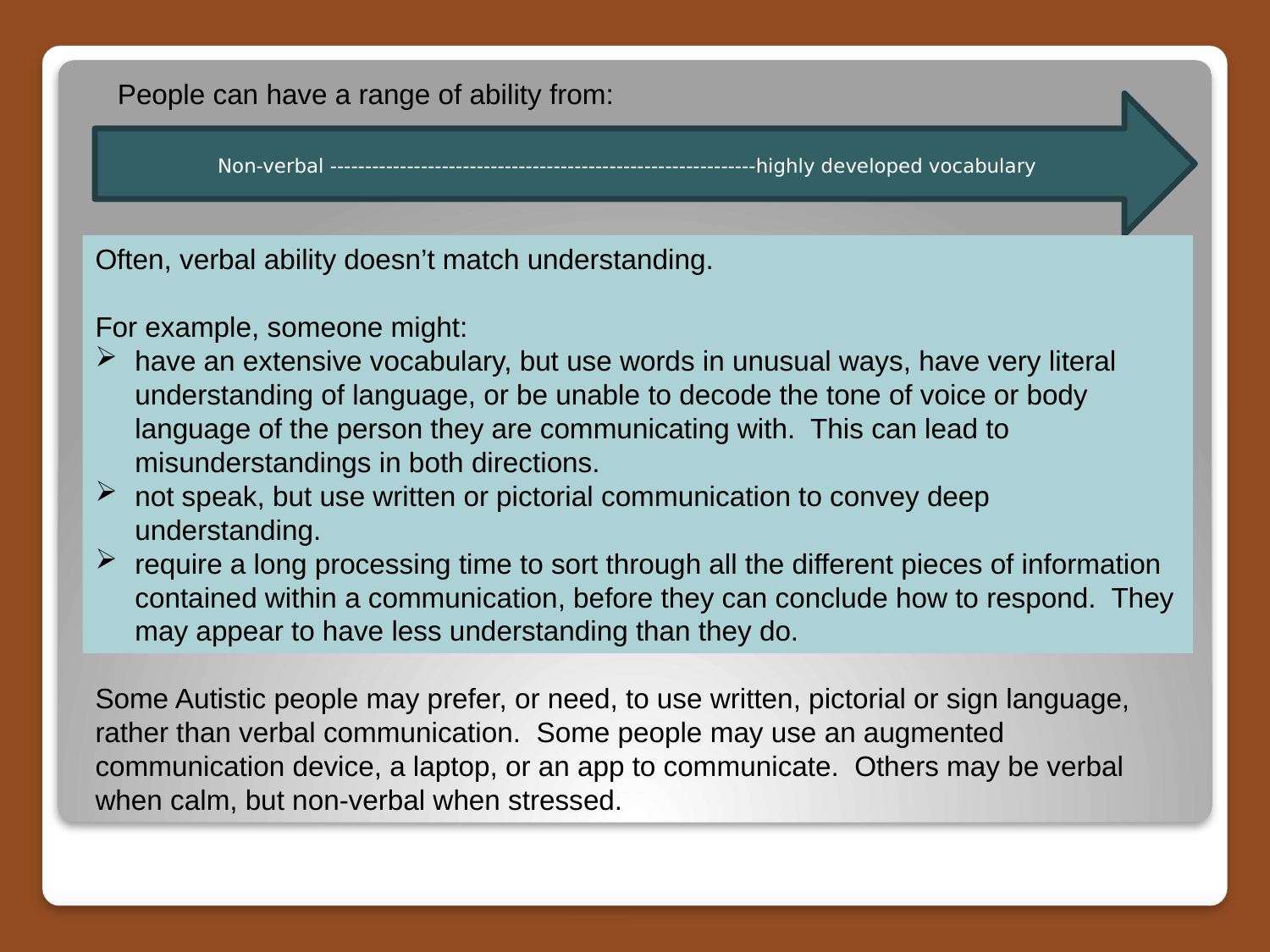

People can have a range of ability from:
Non-verbal -------------------------------------------------------------highly developed vocabulary
Often, verbal ability doesn’t match understanding.

For example, someone might:
have an extensive vocabulary, but use words in unusual ways, have very literal understanding of language, or be unable to decode the tone of voice or body language of the person they are communicating with.  This can lead to misunderstandings in both directions.
not speak, but use written or pictorial communication to convey deep understanding.
require a long processing time to sort through all the different pieces of information contained within a communication, before they can conclude how to respond.  They may appear to have less understanding than they do.
Some Autistic people may prefer, or need, to use written, pictorial or sign language, rather than verbal communication.  Some people may use an augmented communication device, a laptop, or an app to communicate.  Others may be verbal when calm, but non-verbal when stressed.